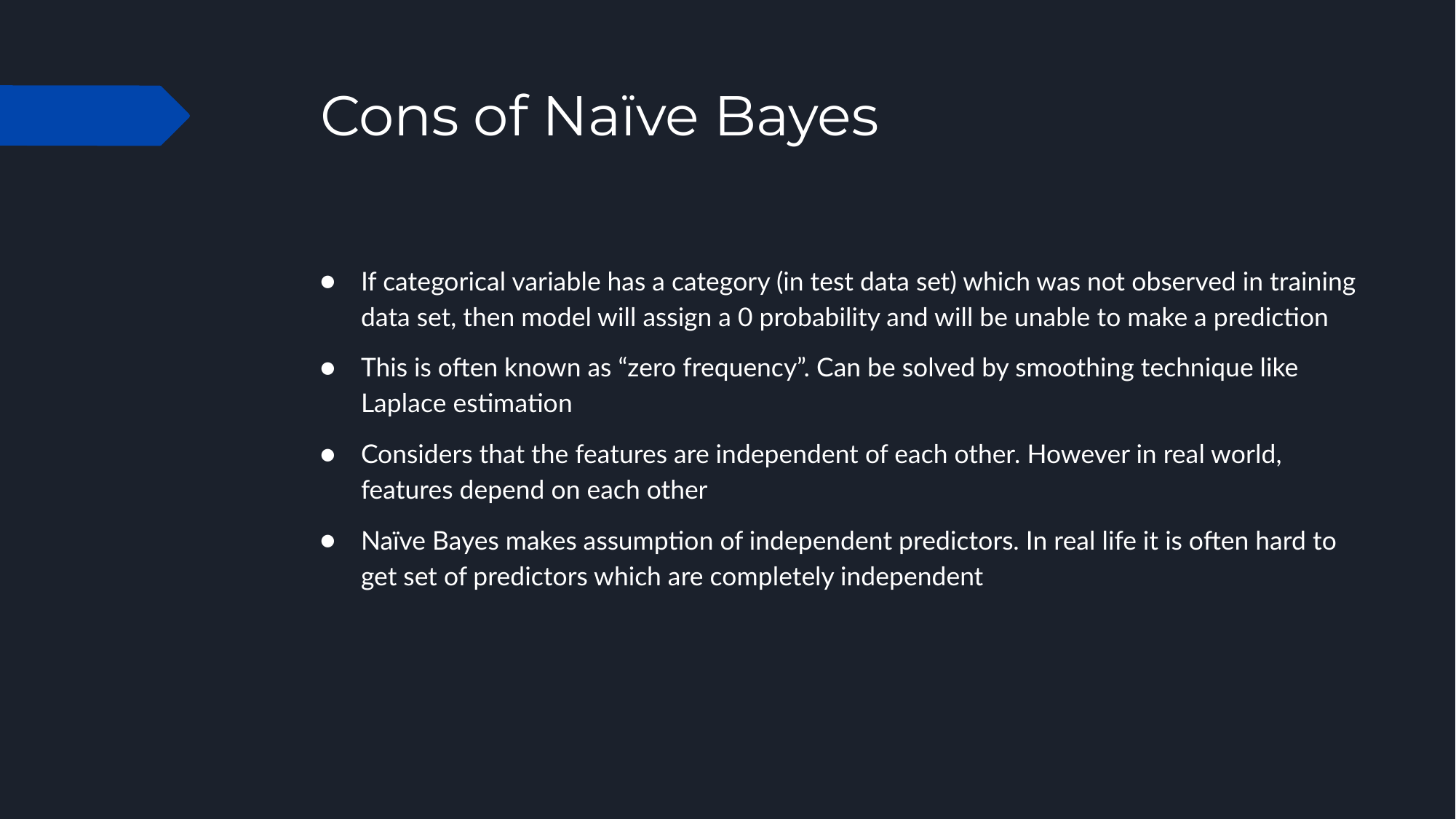

# Cons of Naïve Bayes
If categorical variable has a category (in test data set) which was not observed in training data set, then model will assign a 0 probability and will be unable to make a prediction
This is often known as “zero frequency”. Can be solved by smoothing technique like Laplace estimation
Considers that the features are independent of each other. However in real world, features depend on each other
Naïve Bayes makes assumption of independent predictors. In real life it is often hard to get set of predictors which are completely independent